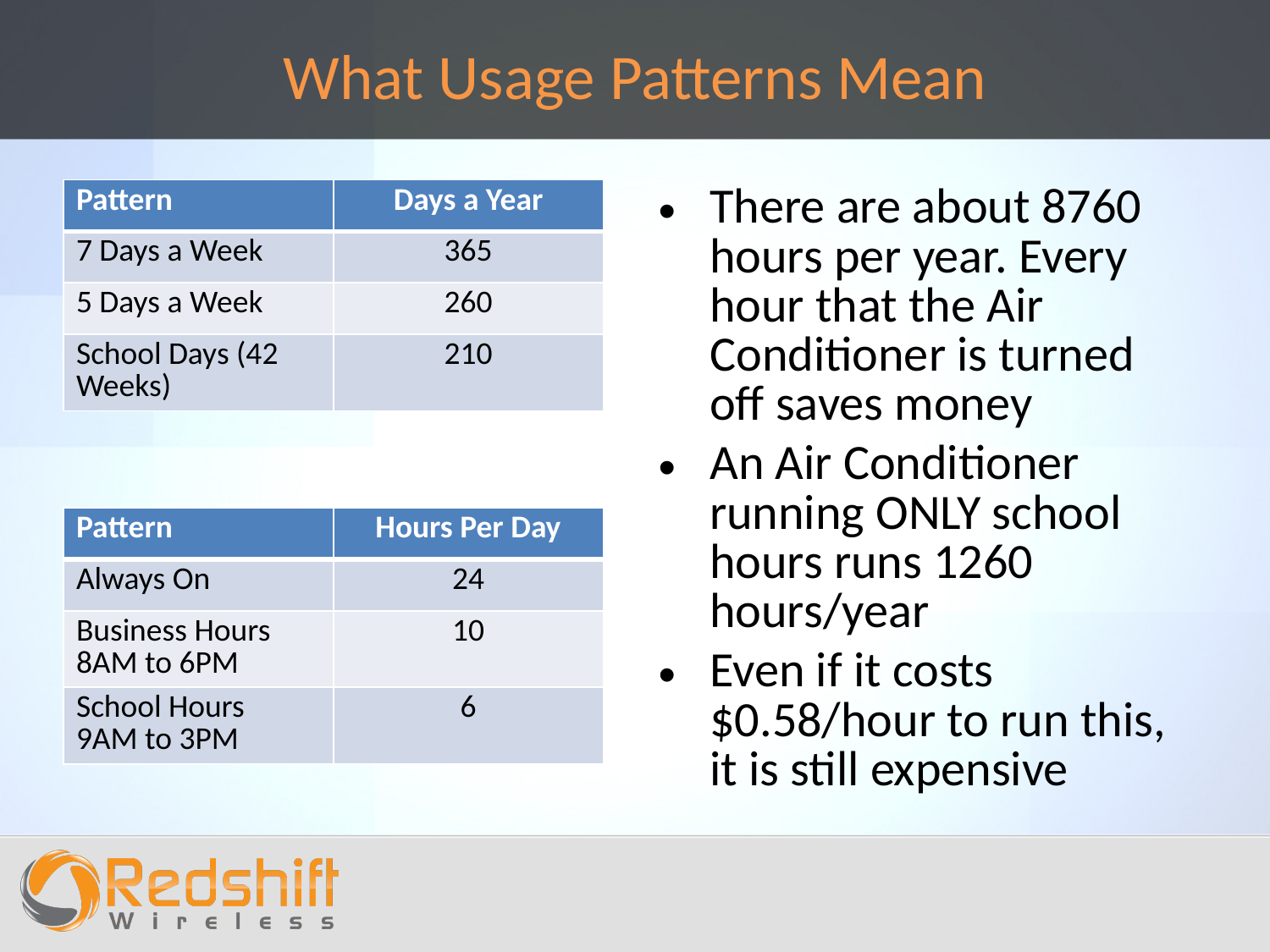

# What Usage Patterns Mean
| Pattern | Days a Year |
| --- | --- |
| 7 Days a Week | 365 |
| 5 Days a Week | 260 |
| School Days (42 Weeks) | 210 |
There are about 8760 hours per year. Every hour that the Air Conditioner is turned off saves money
An Air Conditioner running ONLY school hours runs 1260 hours/year
Even if it costs $0.58/hour to run this, it is still expensive
| Pattern | Hours Per Day |
| --- | --- |
| Always On | 24 |
| Business Hours 8AM to 6PM | 10 |
| School Hours 9AM to 3PM | 6 |